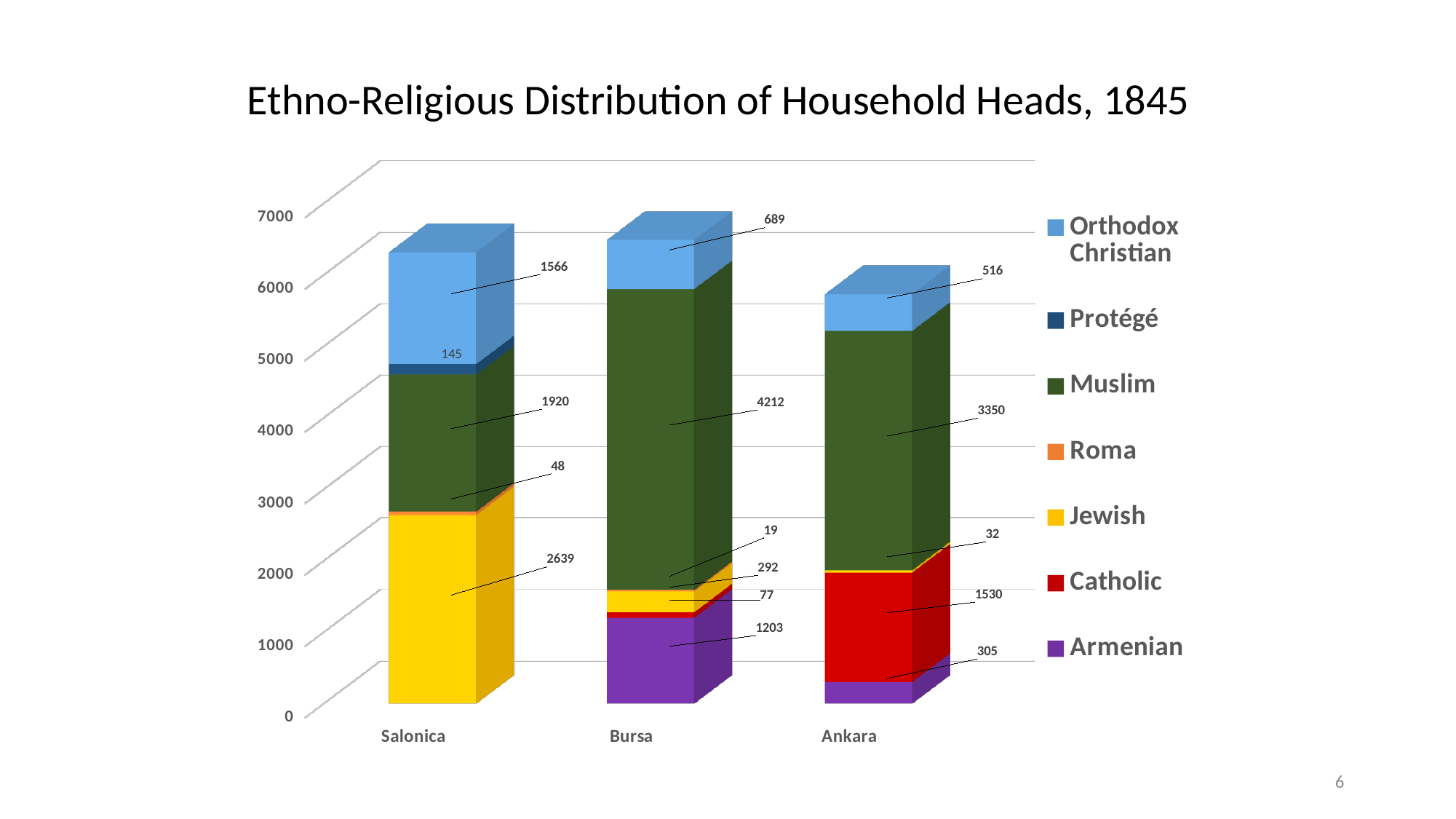

# Ethno-Religious Distribution of Household Heads, 1845

[unsupported chart]

6